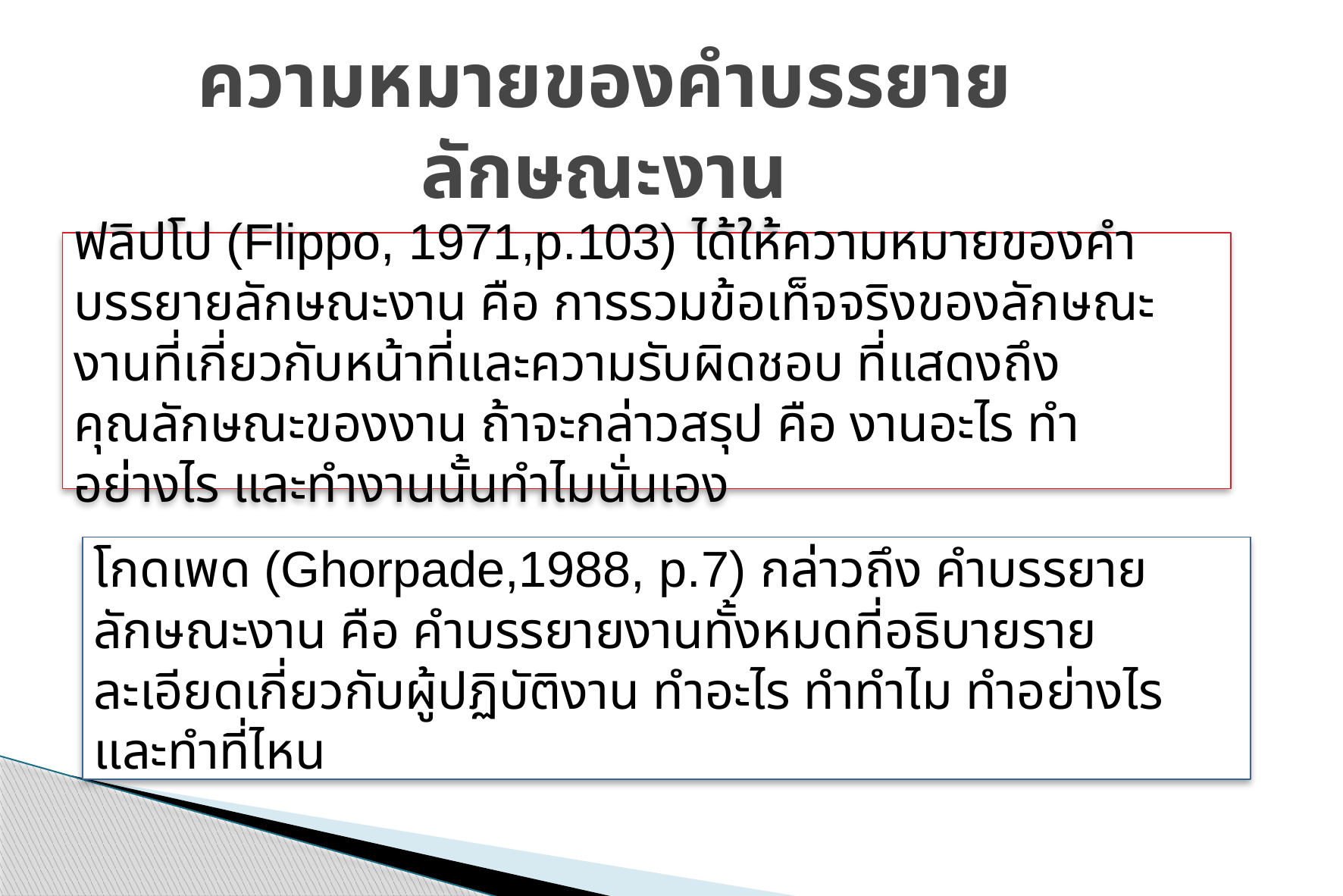

# ความหมายของคำบรรยายลักษณะงาน
ฟลิปโป (Flippo, 1971,p.103) ได้ให้ความหมายของคำบรรยายลักษณะงาน คือ การรวมข้อเท็จจริงของลักษณะงานที่เกี่ยวกับหน้าที่และความรับผิดชอบ ที่แสดงถึงคุณลักษณะของงาน ถ้าจะกล่าวสรุป คือ งานอะไร ทำอย่างไร และทำงานนั้นทำไมนั่นเอง
โกดเพด (Ghorpade,1988, p.7) กล่าวถึง คำบรรยายลักษณะงาน คือ คำบรรยายงานทั้งหมดที่อธิบายรายละเอียดเกี่ยวกับผู้ปฏิบัติงาน ทำอะไร ทำทำไม ทำอย่างไร และทำที่ไหน